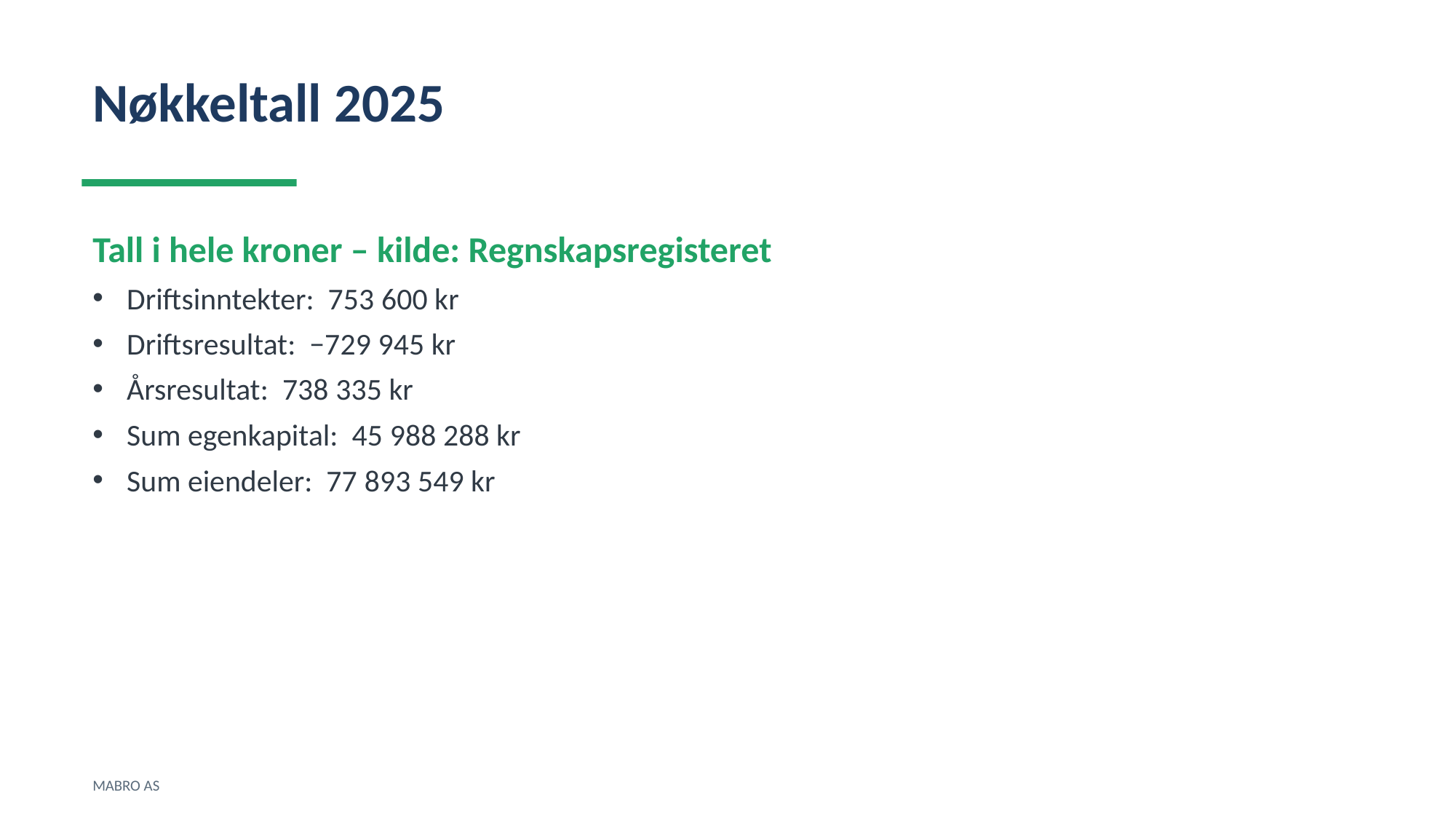

Nøkkeltall 2025

Tall i hele kroner – kilde: Regnskapsregisteret
Driftsinntekter:  753 600 kr
Driftsresultat:  −729 945 kr
Årsresultat:  738 335 kr
Sum egenkapital:  45 988 288 kr
Sum eiendeler:  77 893 549 kr
MABRO AS